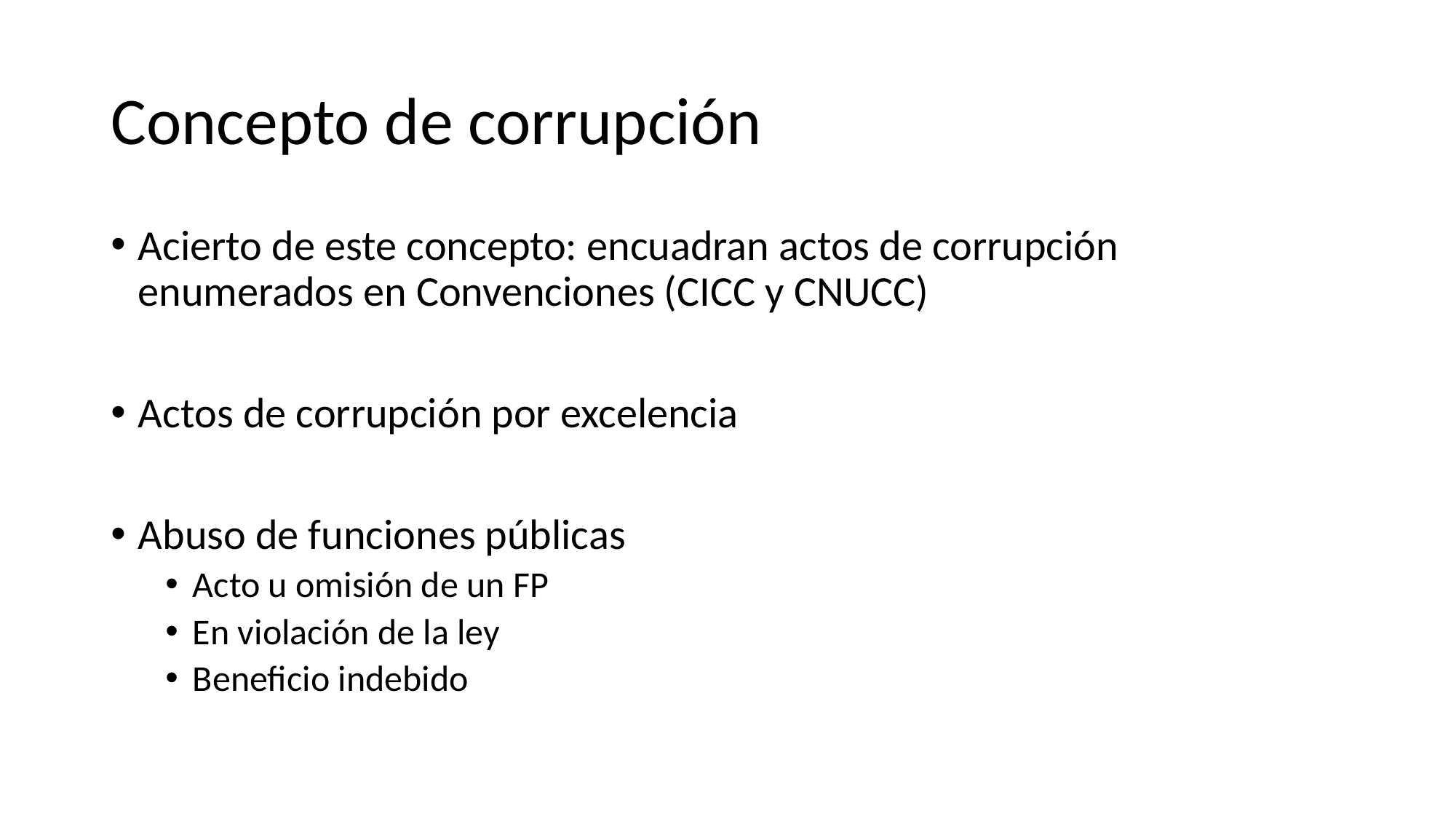

# Concepto de corrupción
Acierto de este concepto: encuadran actos de corrupción enumerados en Convenciones (CICC y CNUCC)

Actos de corrupción por excelencia

Abuso de funciones públicas
Acto u omisión de un FP
En violación de la ley
Beneficio indebido